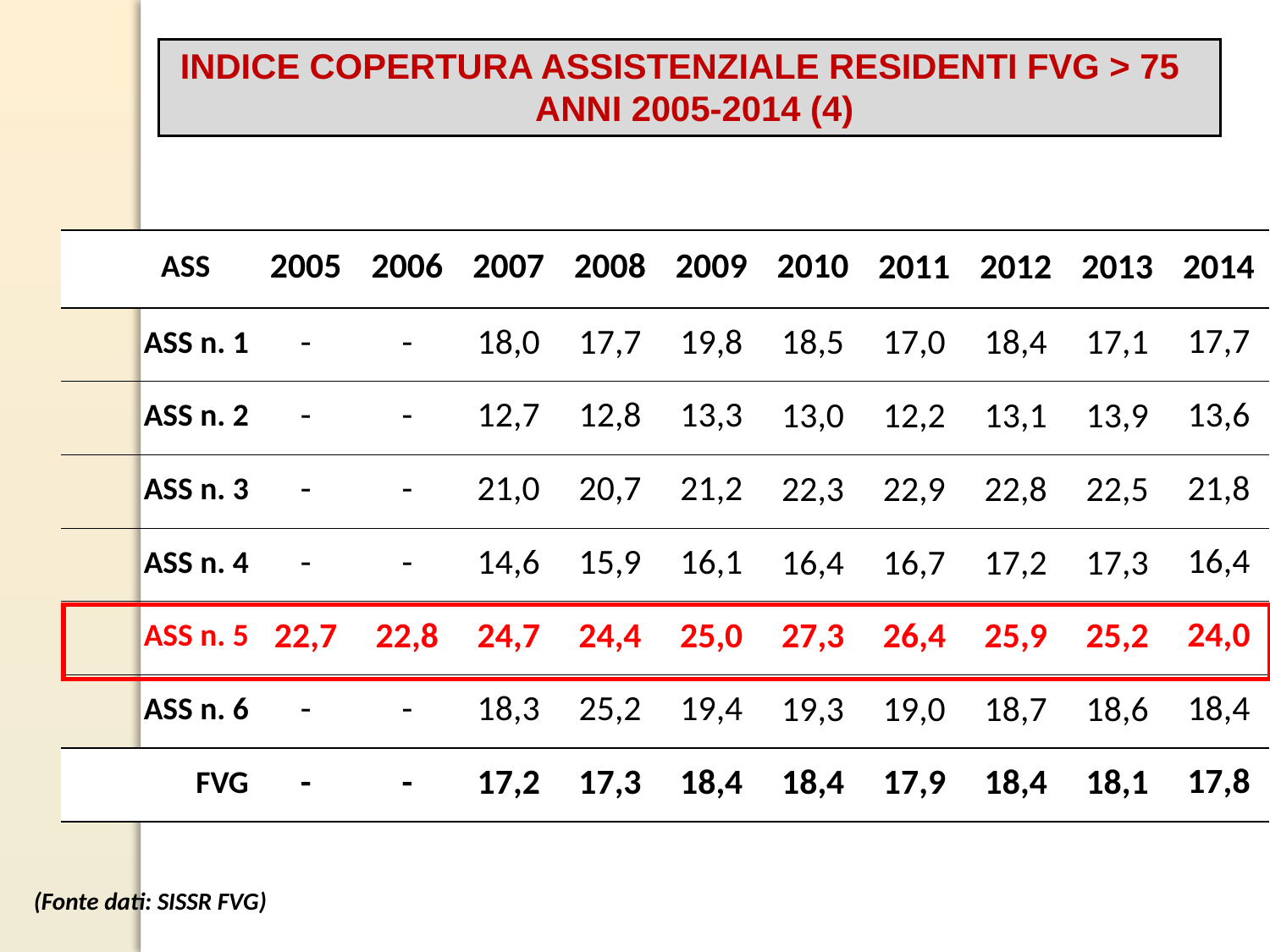

INDICE COPERTURA ASSISTENZIALE RESIDENTI FVG > 75
 ANNI 2005-2014 (4)
|  |  |  |  |  |  |  |  |  |  |  |
| --- | --- | --- | --- | --- | --- | --- | --- | --- | --- | --- |
| ASS | 2005 | 2006 | 2007 | 2008 | 2009 | 2010 | 2011 | 2012 | 2013 | 2014 |
| ASS n. 1 | - | - | 18,0 | 17,7 | 19,8 | 18,5 | 17,0 | 18,4 | 17,1 | 17,7 |
| ASS n. 2 | - | - | 12,7 | 12,8 | 13,3 | 13,0 | 12,2 | 13,1 | 13,9 | 13,6 |
| ASS n. 3 | - | - | 21,0 | 20,7 | 21,2 | 22,3 | 22,9 | 22,8 | 22,5 | 21,8 |
| ASS n. 4 | - | - | 14,6 | 15,9 | 16,1 | 16,4 | 16,7 | 17,2 | 17,3 | 16,4 |
| ASS n. 5 | 22,7 | 22,8 | 24,7 | 24,4 | 25,0 | 27,3 | 26,4 | 25,9 | 25,2 | 24,0 |
| ASS n. 6 | - | - | 18,3 | 25,2 | 19,4 | 19,3 | 19,0 | 18,7 | 18,6 | 18,4 |
| FVG | - | - | 17,2 | 17,3 | 18,4 | 18,4 | 17,9 | 18,4 | 18,1 | 17,8 |

(Fonte dati: SISSR FVG)